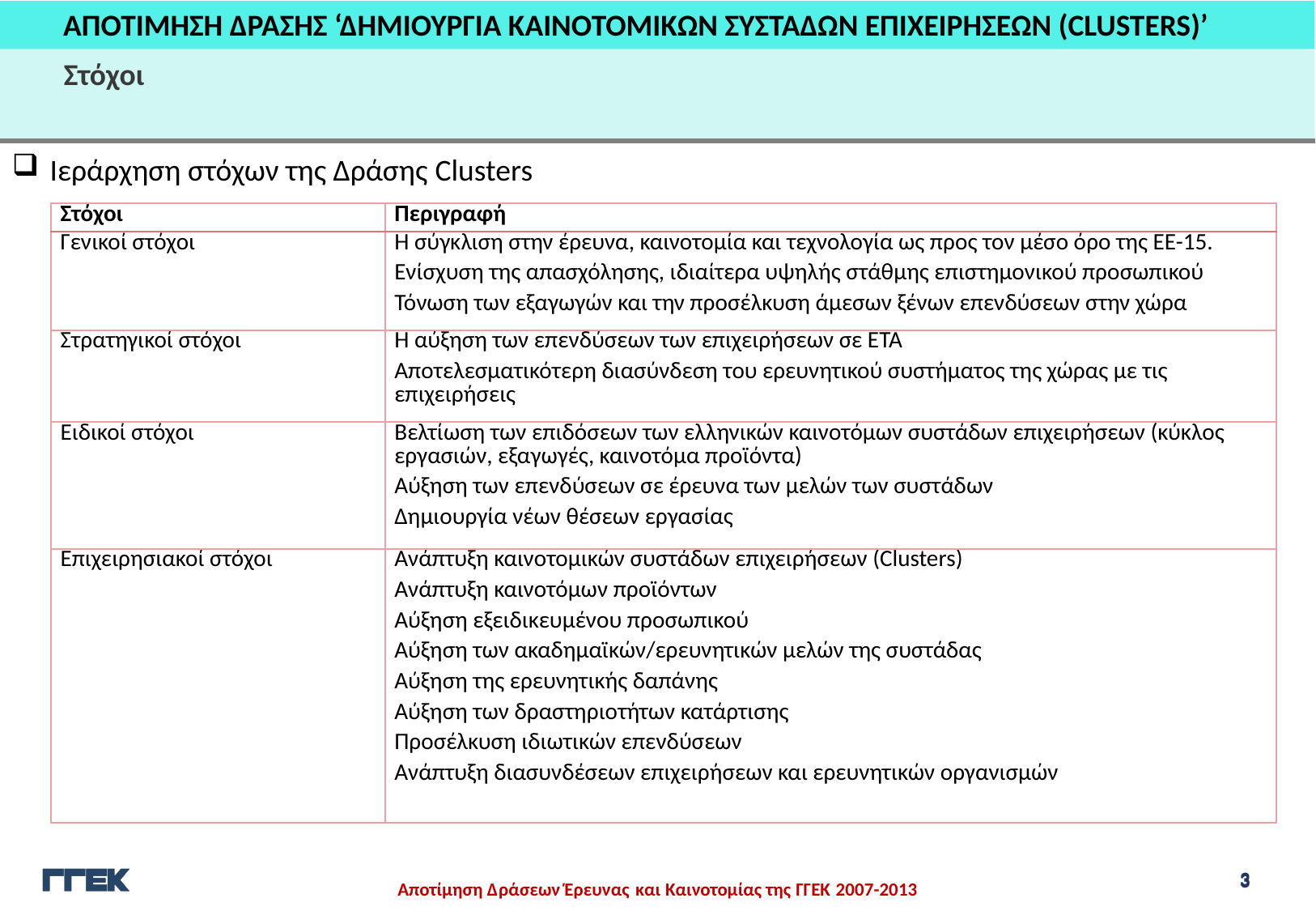

ΑΠΟΤΙΜΗΣΗ ΔΡΑΣΗΣ ‘ΔΗΜΙΟΥΡΓΙΑ ΚΑΙΝΟΤΟΜΙΚΩΝ ΣΥΣΤΑΔΩΝ ΕΠΙΧΕΙΡΗΣΕΩΝ (CLUSTERS)’
Στόχοι
Ιεράρχηση στόχων της Δράσης Clusters
| Στόχοι | Περιγραφή |
| --- | --- |
| Γενικοί στόχοι | Η σύγκλιση στην έρευνα, καινοτομία και τεχνολογία ως προς τον μέσο όρο της ΕΕ-15. Ενίσχυση της απασχόλησης, ιδιαίτερα υψηλής στάθμης επιστημονικού προσωπικού Τόνωση των εξαγωγών και την προσέλκυση άμεσων ξένων επενδύσεων στην χώρα |
| Στρατηγικοί στόχοι | Η αύξηση των επενδύσεων των επιχειρήσεων σε ΕΤΑ Αποτελεσματικότερη διασύνδεση του ερευνητικού συστήματος της χώρας με τις επιχειρήσεις |
| Ειδικοί στόχοι | Βελτίωση των επιδόσεων των ελληνικών καινοτόμων συστάδων επιχειρήσεων (κύκλος εργασιών, εξαγωγές, καινοτόμα προϊόντα) Αύξηση των επενδύσεων σε έρευνα των μελών των συστάδων Δημιουργία νέων θέσεων εργασίας |
| Επιχειρησιακοί στόχοι | Ανάπτυξη καινοτομικών συστάδων επιχειρήσεων (Clusters)  Ανάπτυξη καινοτόμων προϊόντων    Αύξηση εξειδικευμένου προσωπικού Αύξηση των ακαδημαϊκών/ερευνητικών μελών της συστάδας Αύξηση της ερευνητικής δαπάνης Αύξηση των δραστηριοτήτων κατάρτισης  Προσέλκυση ιδιωτικών επενδύσεων Ανάπτυξη διασυνδέσεων επιχειρήσεων και ερευνητικών οργανισμών |
3